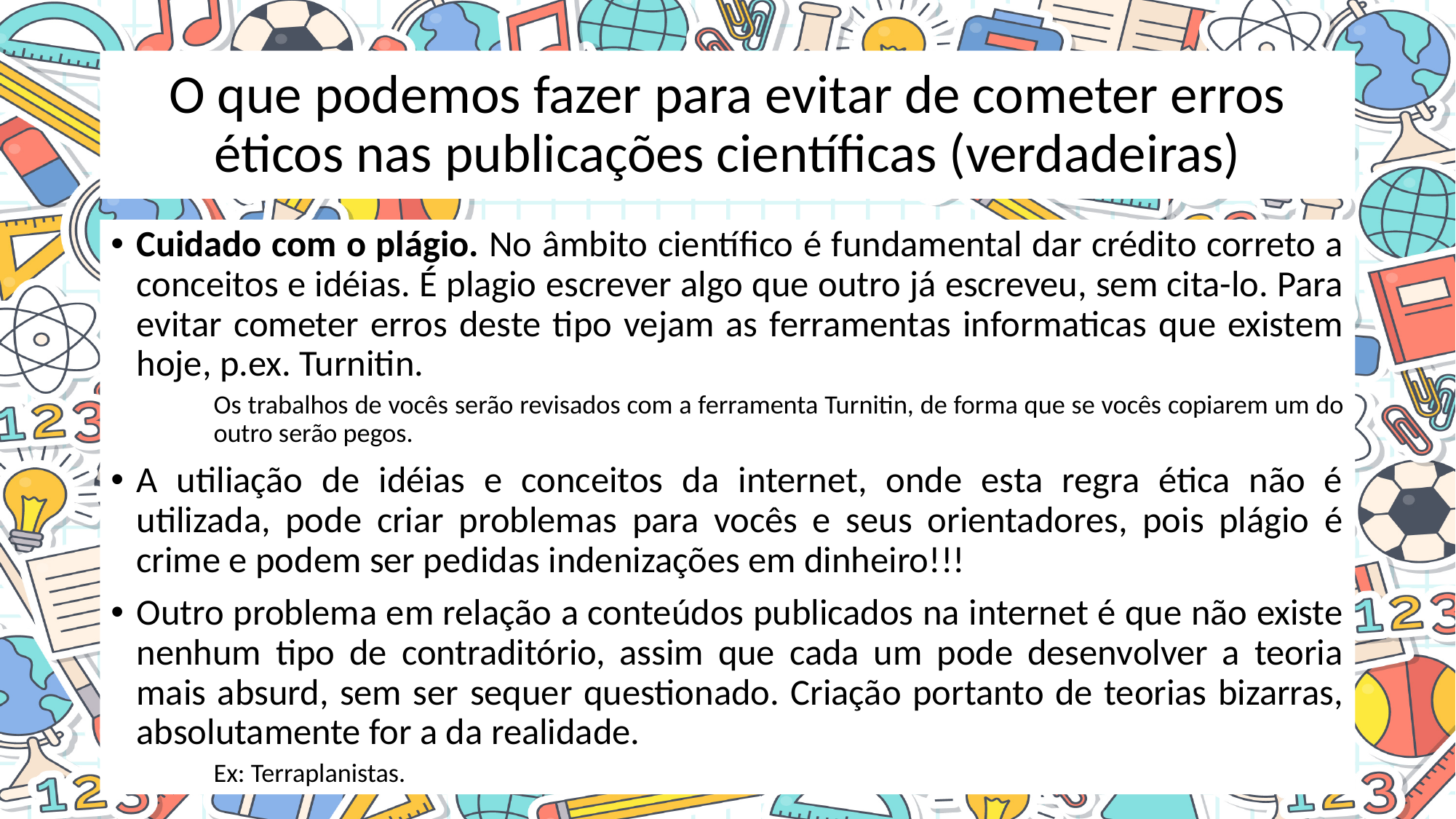

# O que podemos fazer para evitar de cometer erros éticos nas publicações científicas (verdadeiras)
Cuidado com o plágio. No âmbito científico é fundamental dar crédito correto a conceitos e idéias. É plagio escrever algo que outro já escreveu, sem cita-lo. Para evitar cometer erros deste tipo vejam as ferramentas informaticas que existem hoje, p.ex. Turnitin.
Os trabalhos de vocês serão revisados com a ferramenta Turnitin, de forma que se vocês copiarem um do outro serão pegos.
A utiliação de idéias e conceitos da internet, onde esta regra ética não é utilizada, pode criar problemas para vocês e seus orientadores, pois plágio é crime e podem ser pedidas indenizações em dinheiro!!!
Outro problema em relação a conteúdos publicados na internet é que não existe nenhum tipo de contraditório, assim que cada um pode desenvolver a teoria mais absurd, sem ser sequer questionado. Criação portanto de teorias bizarras, absolutamente for a da realidade.
Ex: Terraplanistas.